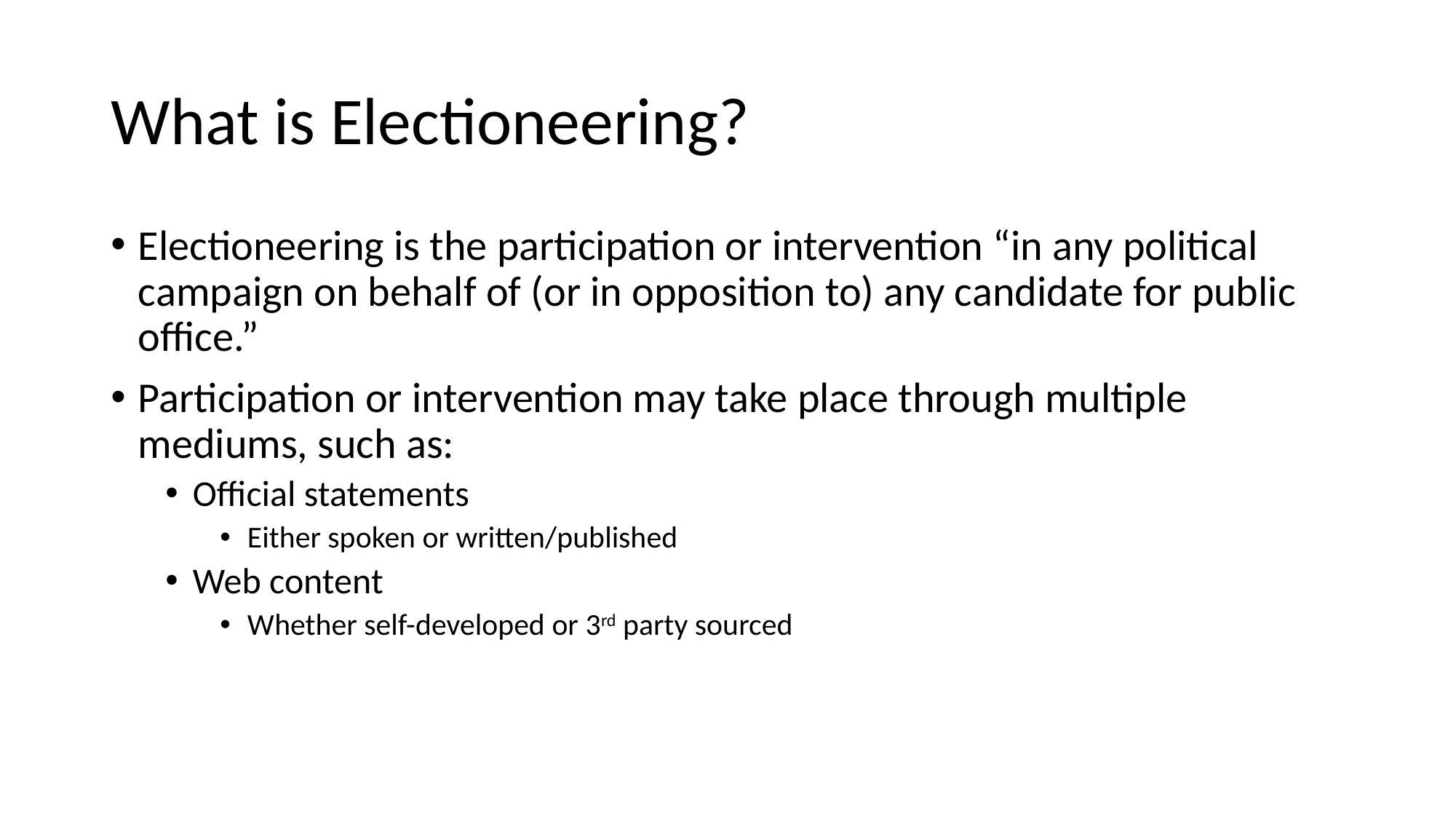

# What is Electioneering?
Electioneering is the participation or intervention “in any political campaign on behalf of (or in opposition to) any candidate for public office.”
Participation or intervention may take place through multiple mediums, such as:
Official statements
Either spoken or written/published
Web content
Whether self-developed or 3rd party sourced